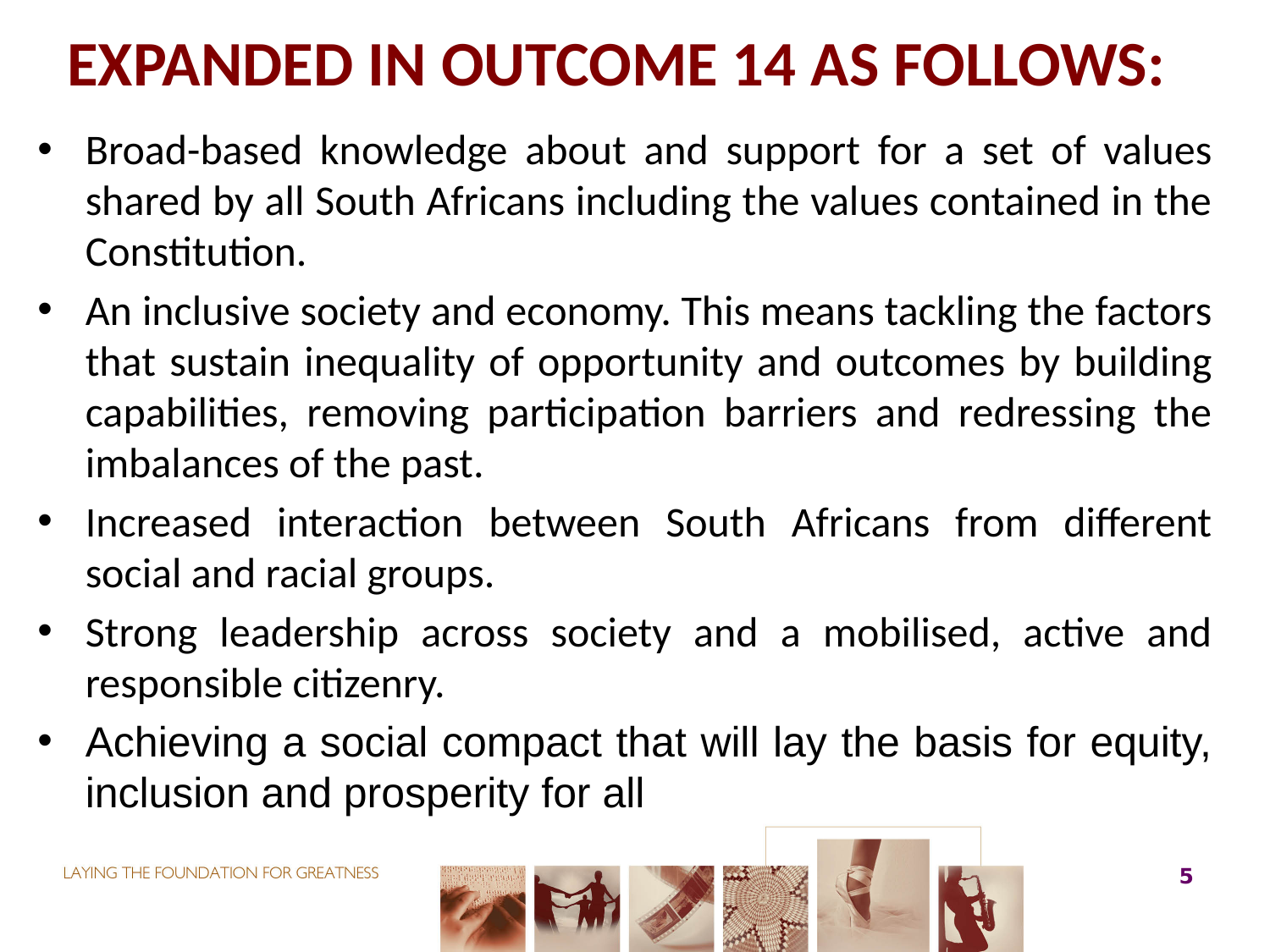

# EXPANDED IN OUTCOME 14 AS FOLLOWS:
Broad-based knowledge about and support for a set of values shared by all South Africans including the values contained in the Constitution.
An inclusive society and economy. This means tackling the factors that sustain inequality of opportunity and outcomes by building capabilities, removing participation barriers and redressing the imbalances of the past.
Increased interaction between South Africans from different social and racial groups.
Strong leadership across society and a mobilised, active and responsible citizenry.
Achieving a social compact that will lay the basis for equity, inclusion and prosperity for all
5